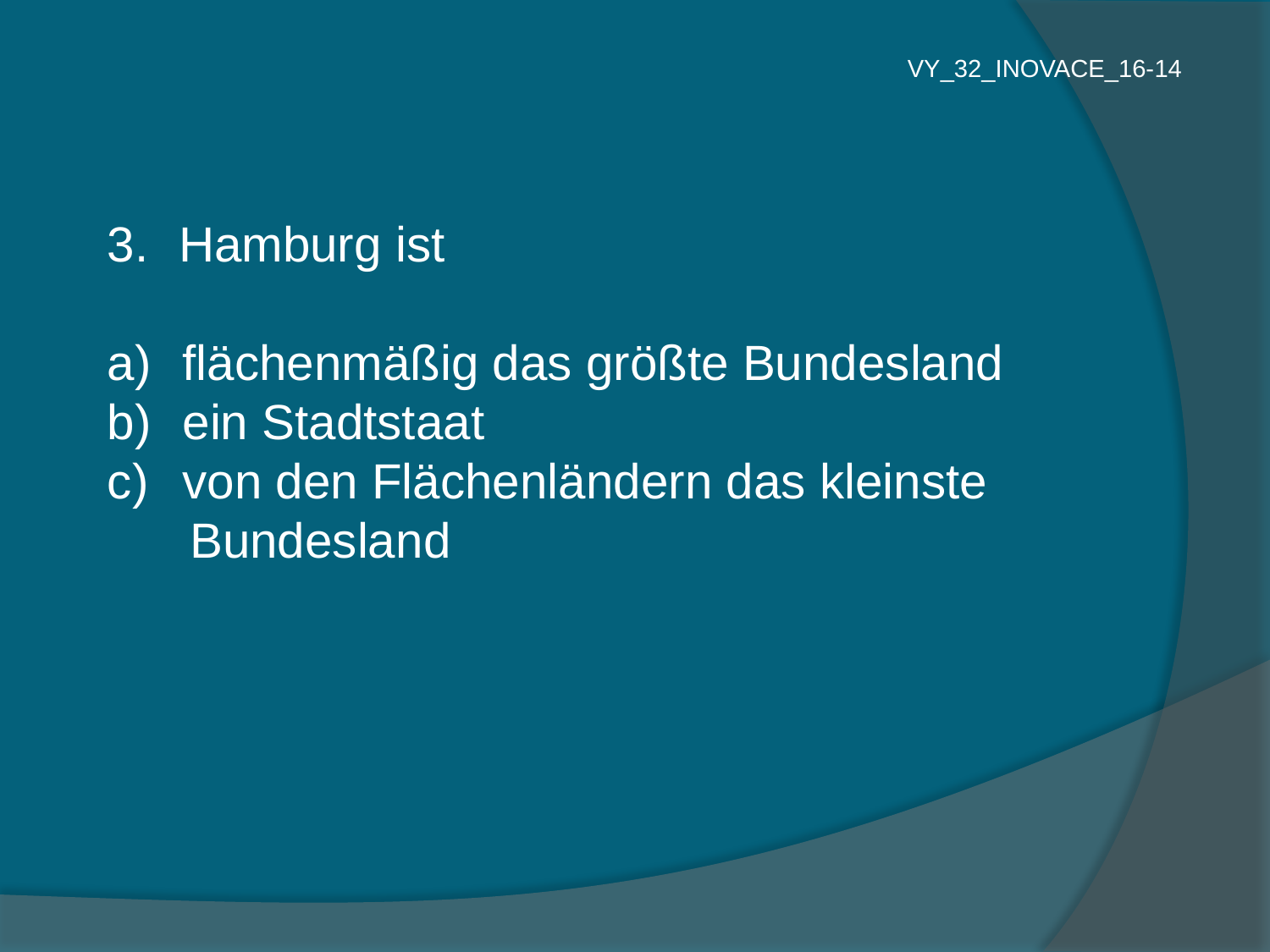

VY_32_INOVACE_16-14
Hamburg ist

  flächenmäßig das größte Bundesland
  ein Stadtstaat
  von den Flächenländern das kleinste
      Bundesland